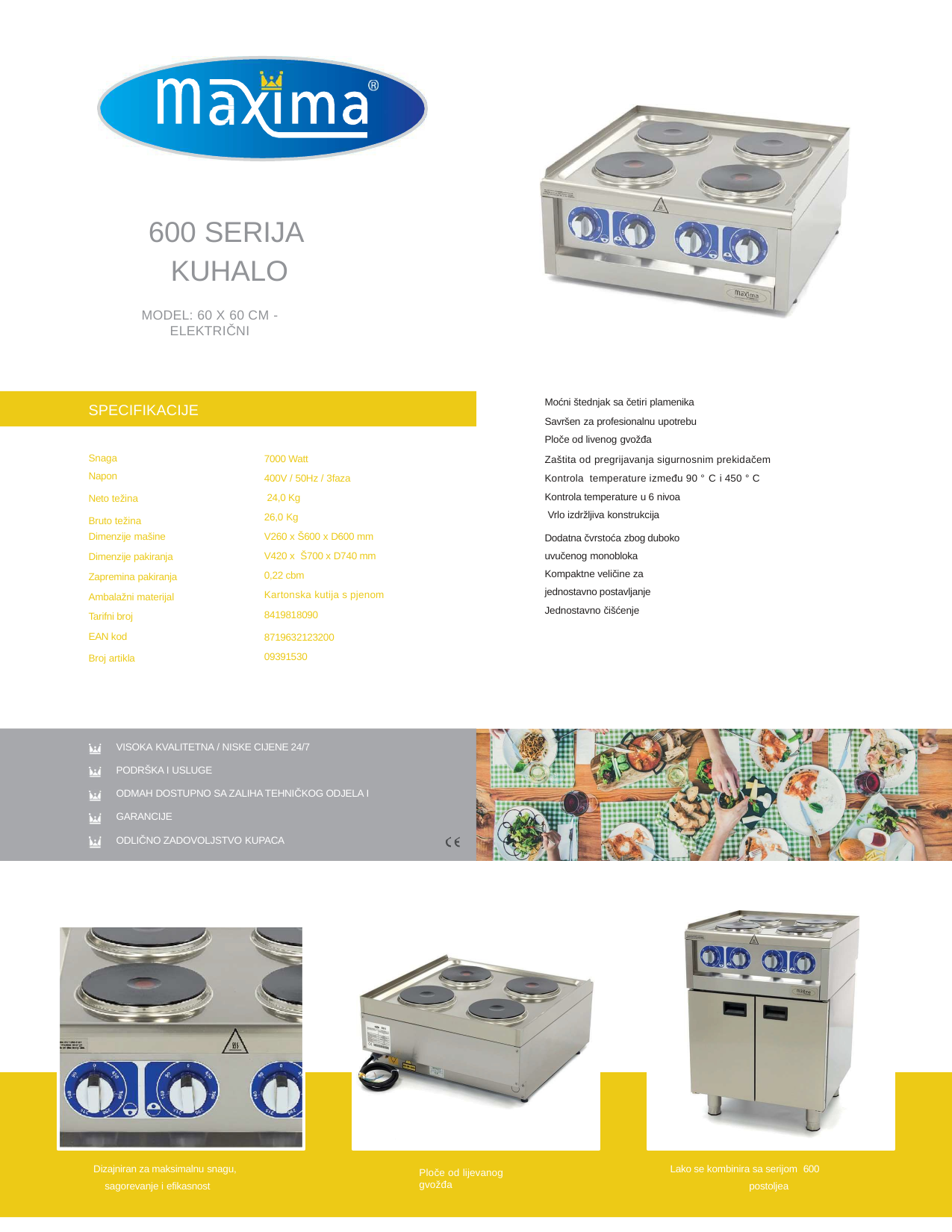

600 SERIJA  KUHALO
MODEL: 60 X 60 CM - ELEKTRIČNI

Moćni štednjak sa četiri plamenika
Savršen za profesionalnu upotrebu
Ploče od livenog gvožđa
Zaštita od pregrijavanja sigurnosnim prekidačem Kontrola  temperature između 90 ° C i 450 ° C
Kontrola temperature u 6 nivoa  Vrlo izdržljiva konstrukcija
Dodatna čvrstoća zbog duboko uvučenog monobloka
Kompaktne veličine za jednostavno postavljanje Jednostavno čišćenje

SPECIFIKACIJE
Snaga  Napon
Neto težina
Bruto težina
Dimenzije mašine
Dimenzije pakiranja  Zapremina pakiranja  Ambalažni materijal
Tarifni broj
EAN kod
Broj artikla
7000 Watt
400V / 50Hz / 3faza  24,0 Kg
26,0 Kg
V260 x Š600 x D600 mm
V420 x  Š700 x D740 mm
0,22 cbm
Kartonska kutija s pjenom
8419818090
8719632123200
09391530

VISOKA KVALITETNA / NISKE CIJENE 24/7
PODRŠKA I USLUGE
ODMAH DOSTUPNO SA ZALIHA TEHNIČKOG ODJELA I  GARANCIJE

ODLIČNO ZADOVOLJSTVO KUPACA

Lako se kombinira sa serijom  600
postoljea
Dizajniran za maksimalnu snagu,
sagorevanje i efikasnost
Ploče od lijevanog gvožđa